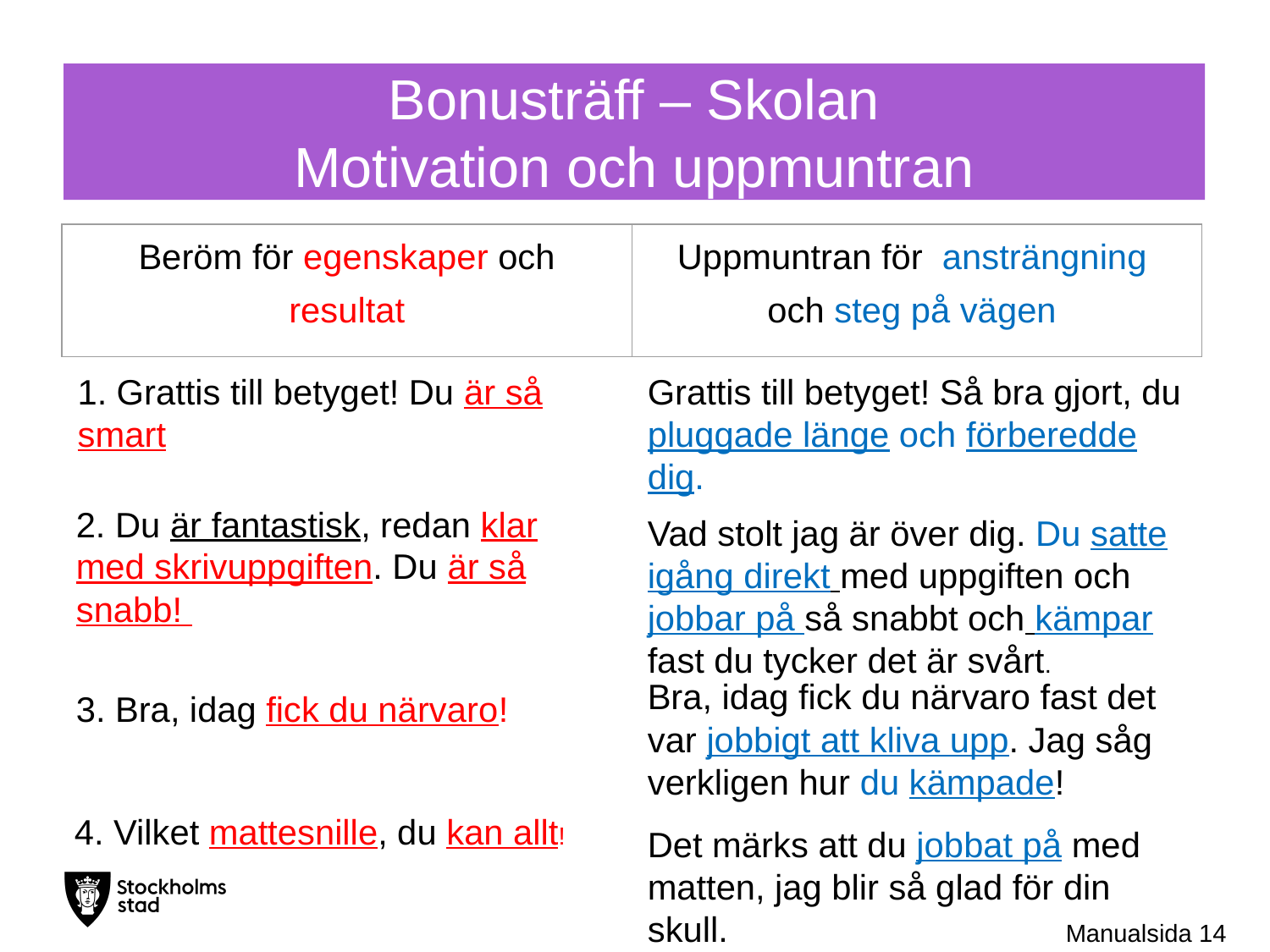

# Bonusträff – Skolan Motivation och uppmuntran
| Beröm för egenskaper och resultat | Uppmuntran för ansträngning och steg på vägen |
| --- | --- |
1. Grattis till betyget! Du är så smart
Grattis till betyget! Så bra gjort, du pluggade länge och förberedde dig.
2. Du är fantastisk, redan klar med skrivuppgiften. Du är så snabb!

Vad stolt jag är över dig. Du satte igång direkt med uppgiften och jobbar på så snabbt och kämpar fast du tycker det är svårt.
Bra, idag fick du närvaro fast det var jobbigt att kliva upp. Jag såg verkligen hur du kämpade!
3. Bra, idag fick du närvaro!
4. Vilket mattesnille, du kan allt!
Det märks att du jobbat på med
matten, jag blir så glad för din skull.
Manualsida 14